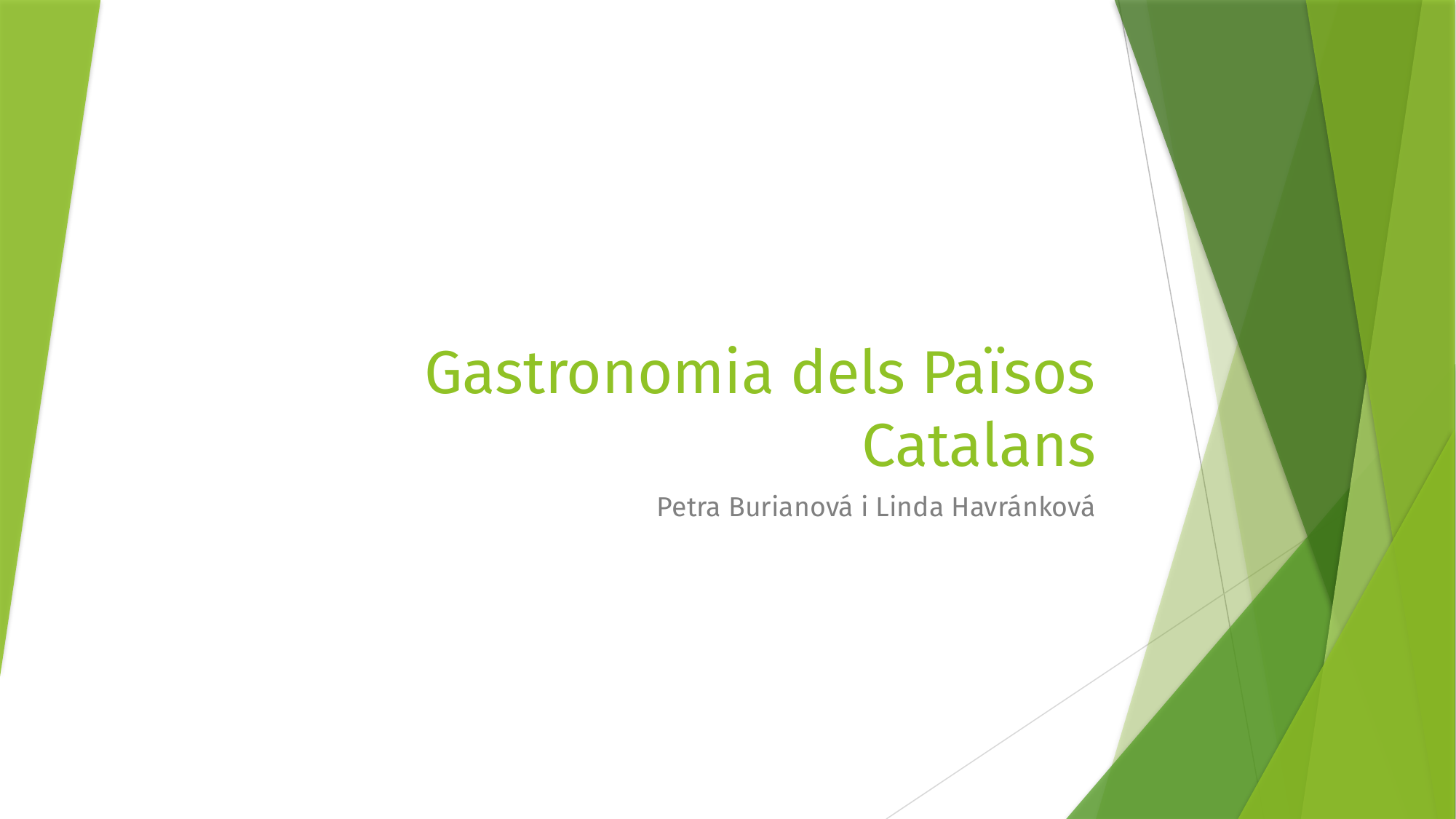

# Gastronomia dels Països Catalans
Petra Burianová i Linda Havránková